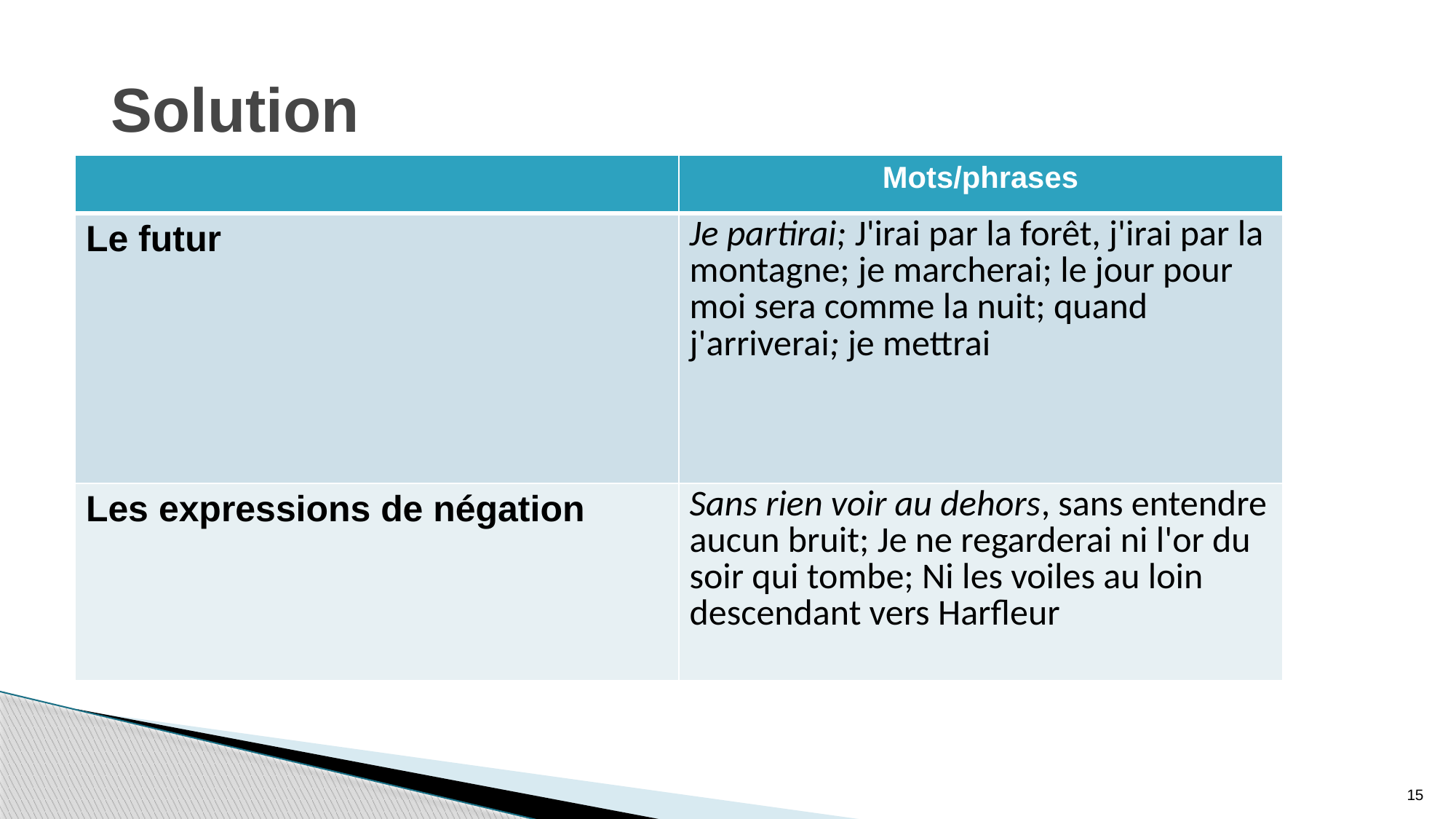

# Solution

|  | Mots/phrases |
| --- | --- |
| Le futur | Je partirai; J'irai par la forêt, j'irai par la montagne; je marcherai; le jour pour moi sera comme la nuit; quand j'arriverai; je mettrai |
| Les expressions de négation | Sans rien voir au dehors, sans entendre aucun bruit; Je ne regarderai ni l'or du soir qui tombe; Ni les voiles au loin descendant vers Harfleur |
15